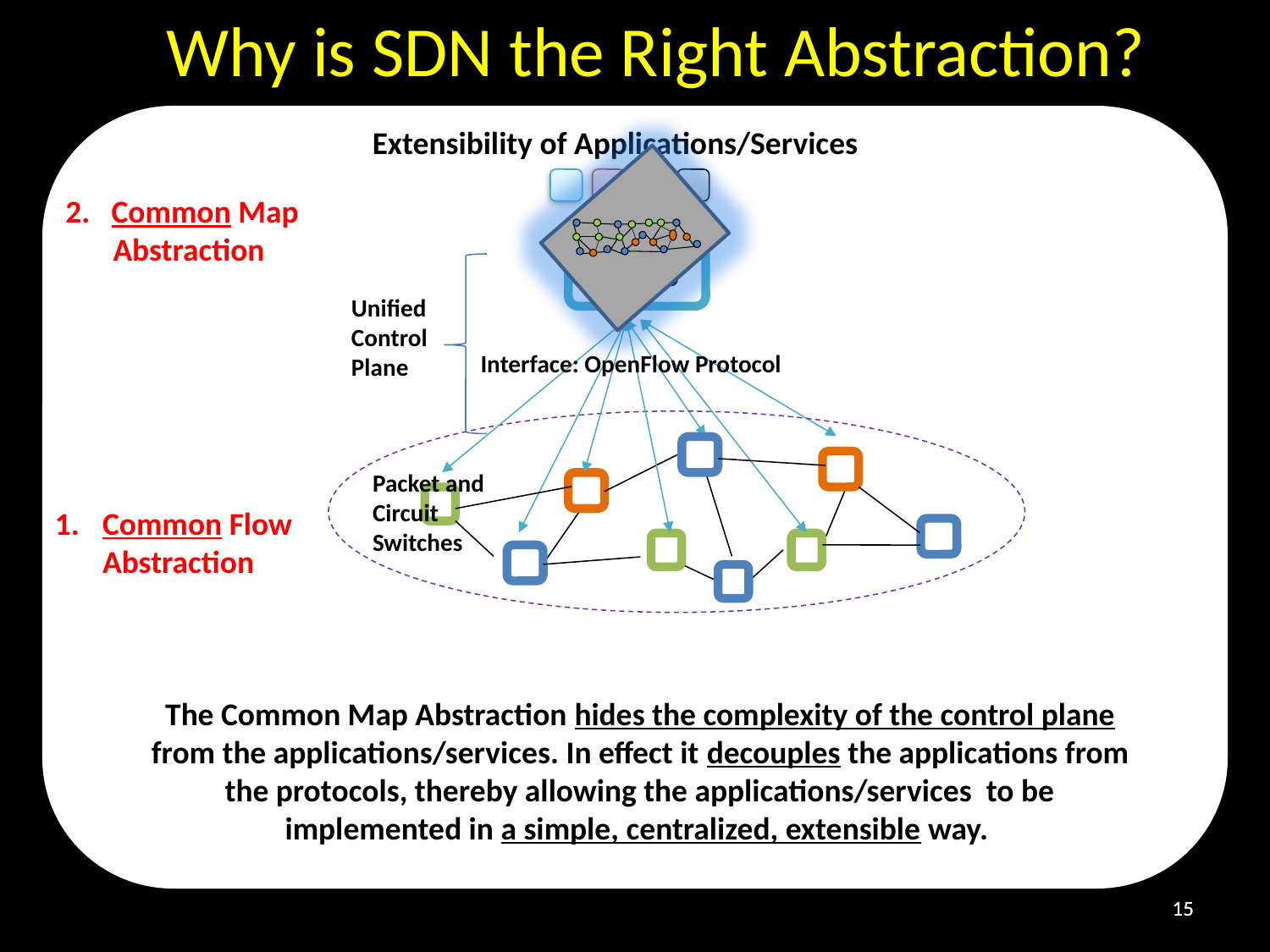

Why is SDN the Right Abstraction?

Extensibility of Applications/Services

2.   Common Map Abstraction
NetOS

Packet and Circuit Switches

Unified
Control
Plane

       Interface: OpenFlow Protocol

Common Flow Abstraction

The Common Map Abstraction hides the complexity of the control plane from the applications/services. In effect it decouples the applications from the protocols, thereby allowing the applications/services  to be implemented in a simple, centralized, extensible way.
15
15